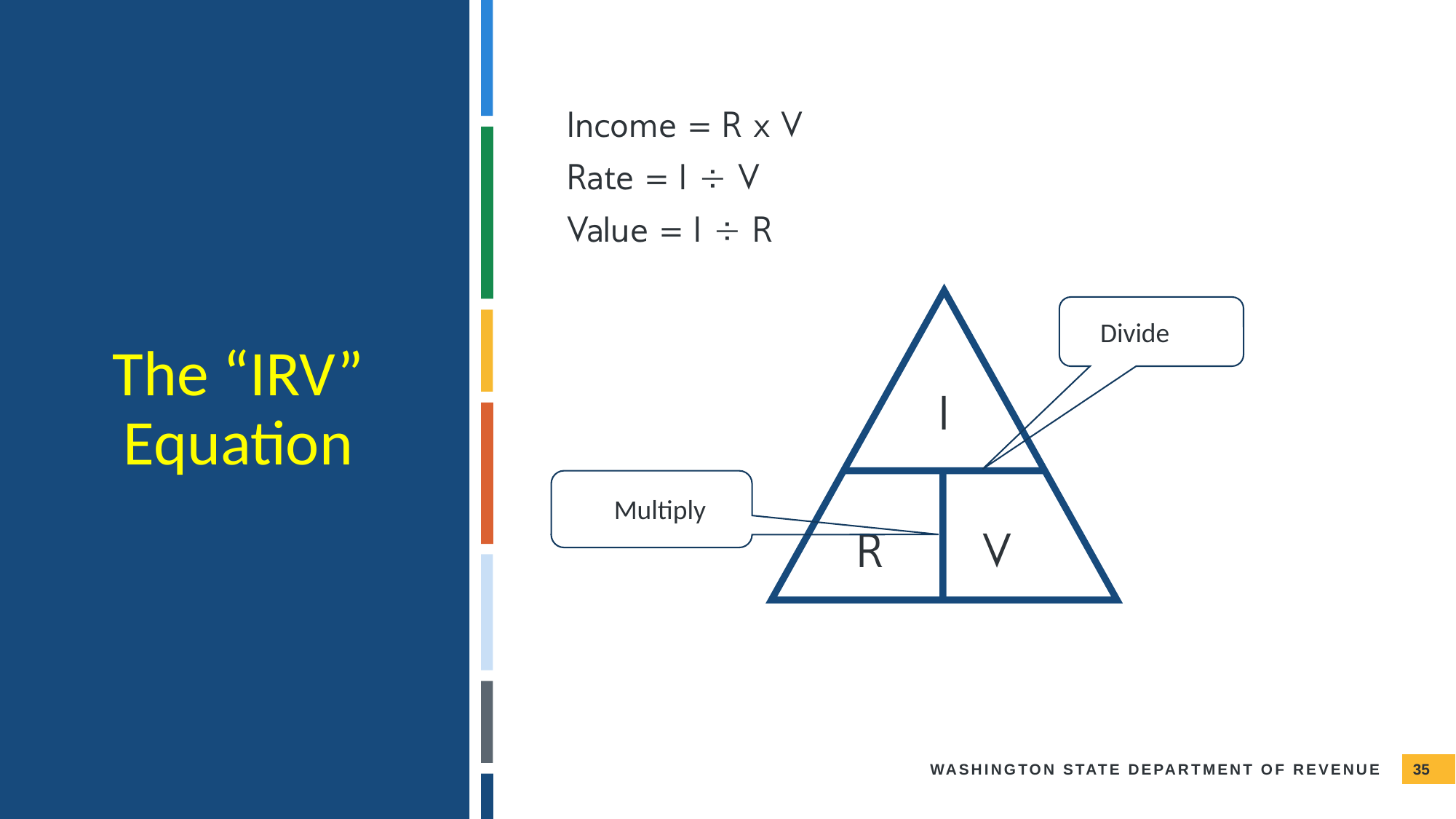

Income = R x V
Rate = I ÷ V
Value = I ÷ R
The “IRV” Equation

Divide
I

Multiply
R
V